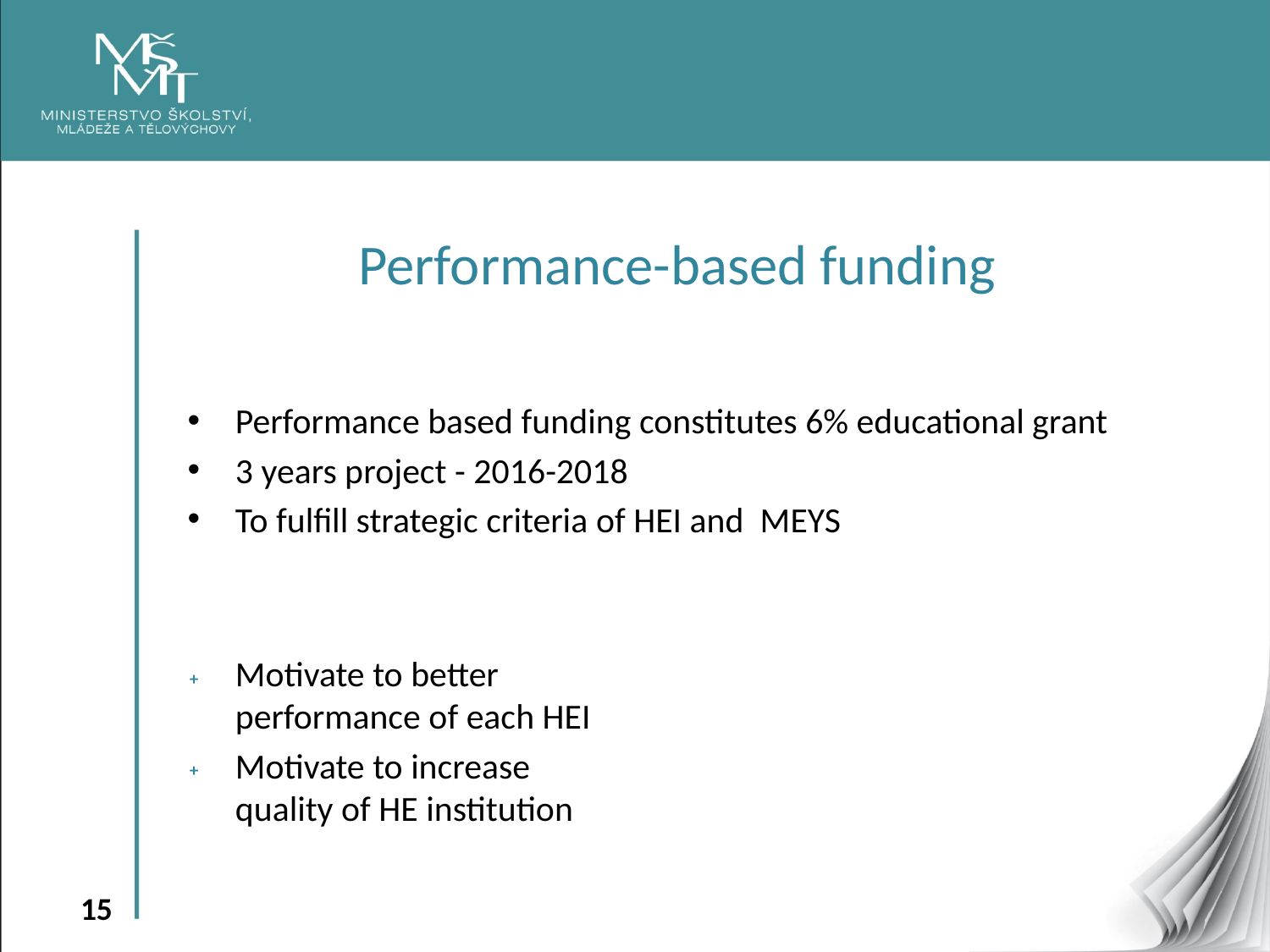

# Performance-based funding
Performance based funding constitutes 6% educational grant
3 years project - 2016-2018
To fulfill strategic criteria of HEI and  MEYS

Motivate to better performance of each HEI
Motivate to increase quality of HE institution